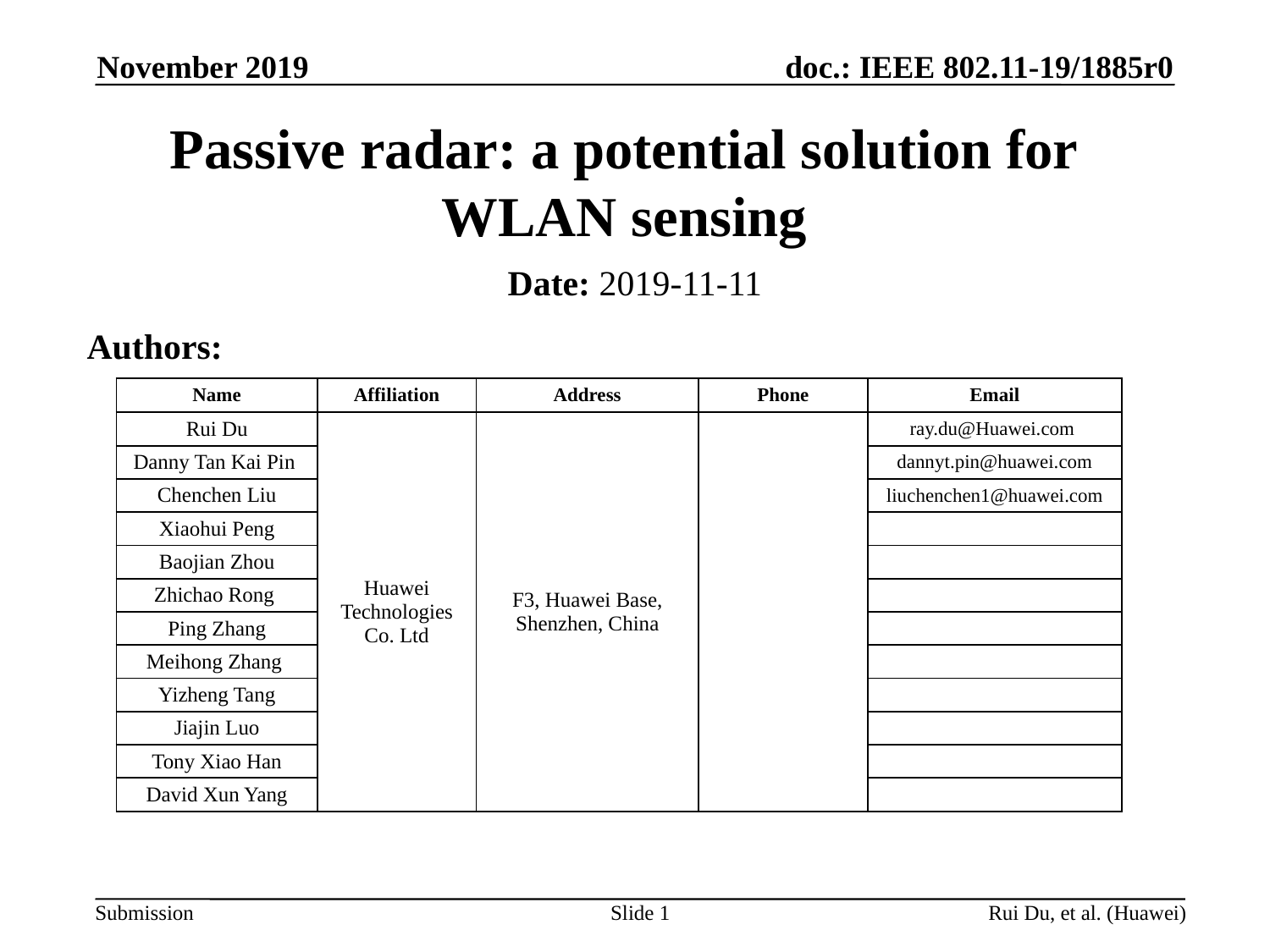

November 2019
# Passive radar: a potential solution for WLAN sensing
Date: 2019-11-11
Authors:
| Name | Affiliation | Address | Phone | Email |
| --- | --- | --- | --- | --- |
| Rui Du | Huawei Technologies Co. Ltd | F3, Huawei Base, Shenzhen, China |  | ray.du@Huawei.com |
| Danny Tan Kai Pin |  |  |  | dannyt.pin@huawei.com |
| Chenchen Liu |  |  |  | liuchenchen1@huawei.com |
| Xiaohui Peng |  |  |  |  |
| Baojian Zhou |  |  |  |  |
| Zhichao Rong |  |  |  |  |
| Ping Zhang |  |  |  |  |
| Meihong Zhang |  |  |  |  |
| Yizheng Tang |  |  |  |  |
| Jiajin Luo |  |  |  |  |
| Tony Xiao Han |  |  |  |  |
| David Xun Yang |  |  |  |  |
Slide 1
Rui Du, et al. (Huawei)